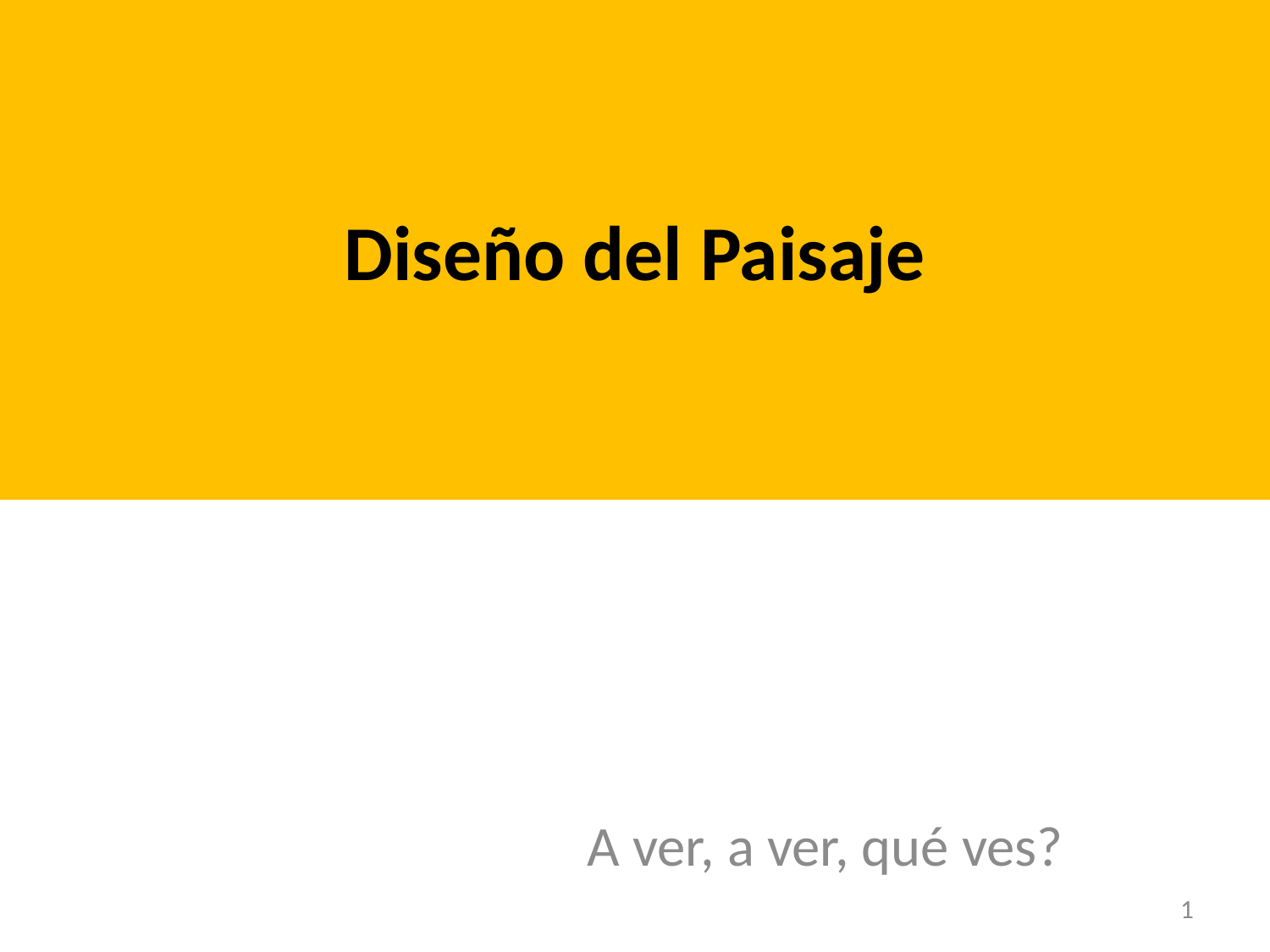

# Diseño del Paisaje
A ver, a ver, qué ves?
1